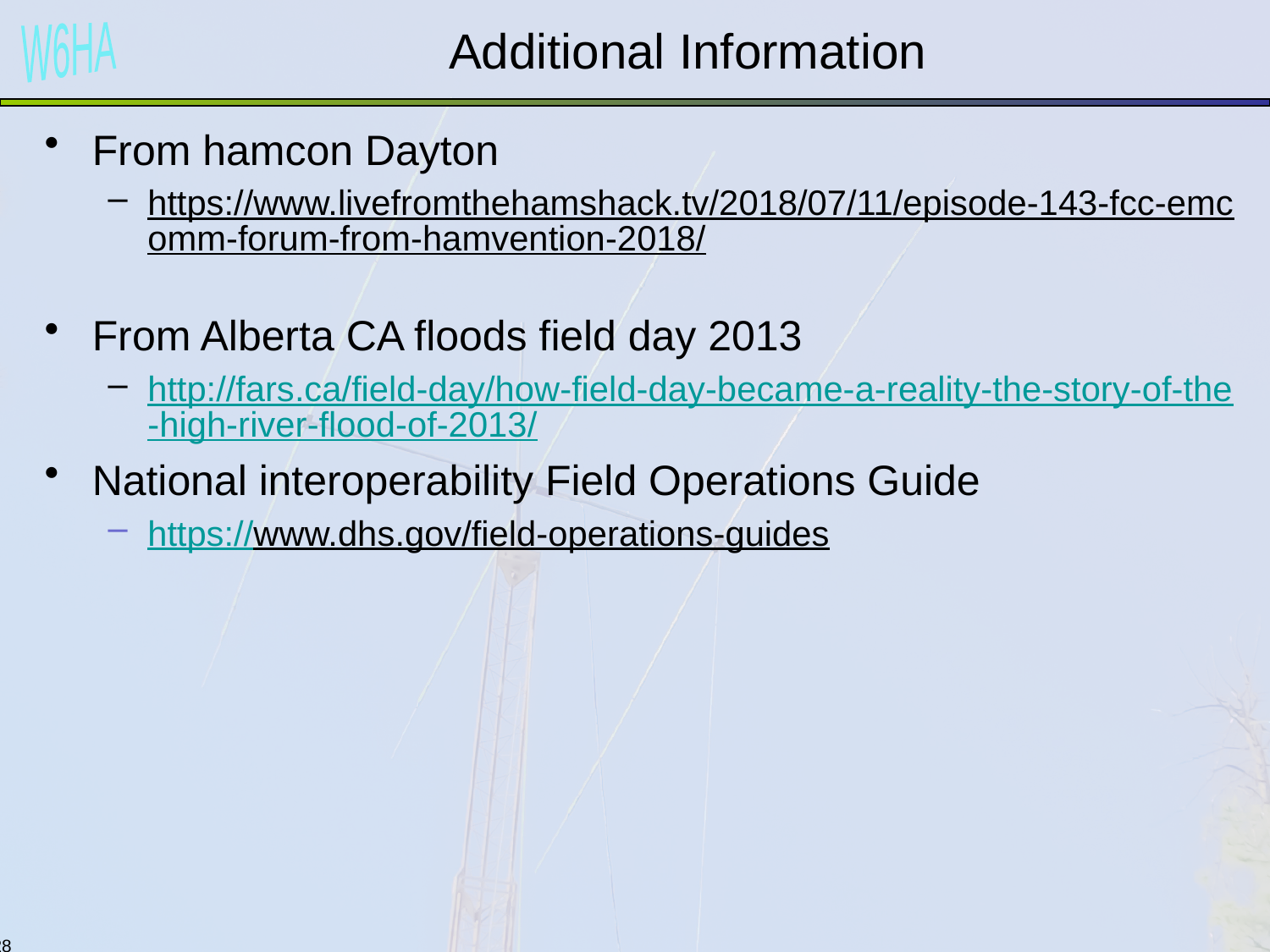

# Additional Information
From hamcon Dayton
https://www.livefromthehamshack.tv/2018/07/11/episode-143-fcc-emcomm-forum-from-hamvention-2018/
From Alberta CA floods field day 2013
http://fars.ca/field-day/how-field-day-became-a-reality-the-story-of-the-high-river-flood-of-2013/
National interoperability Field Operations Guide
https://www.dhs.gov/field-operations-guides